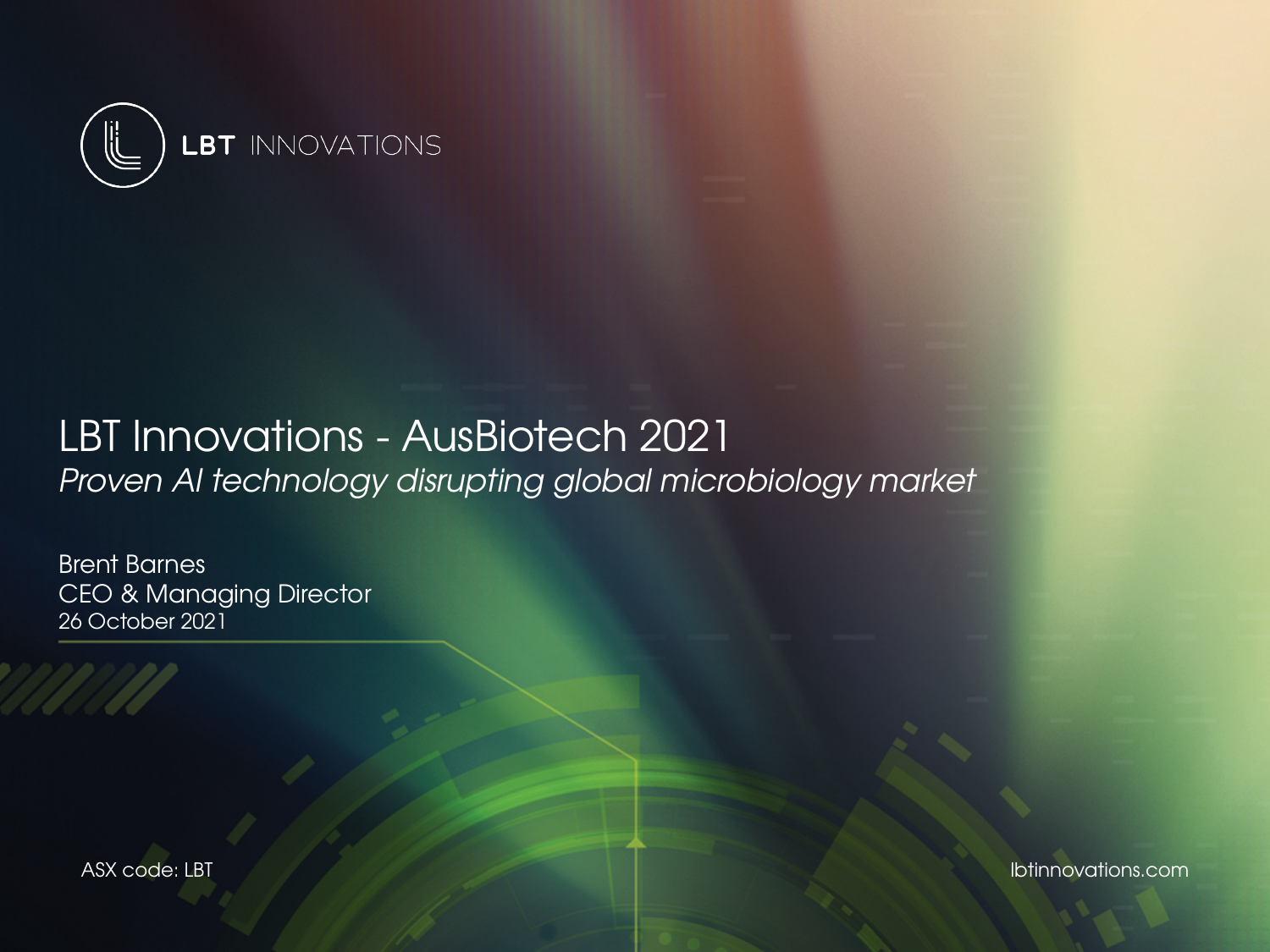

LBT Innovations - AusBiotech 2021
Proven AI technology disrupting global microbiology market

Brent Barnes
CEO & Managing Director
26 October 2021